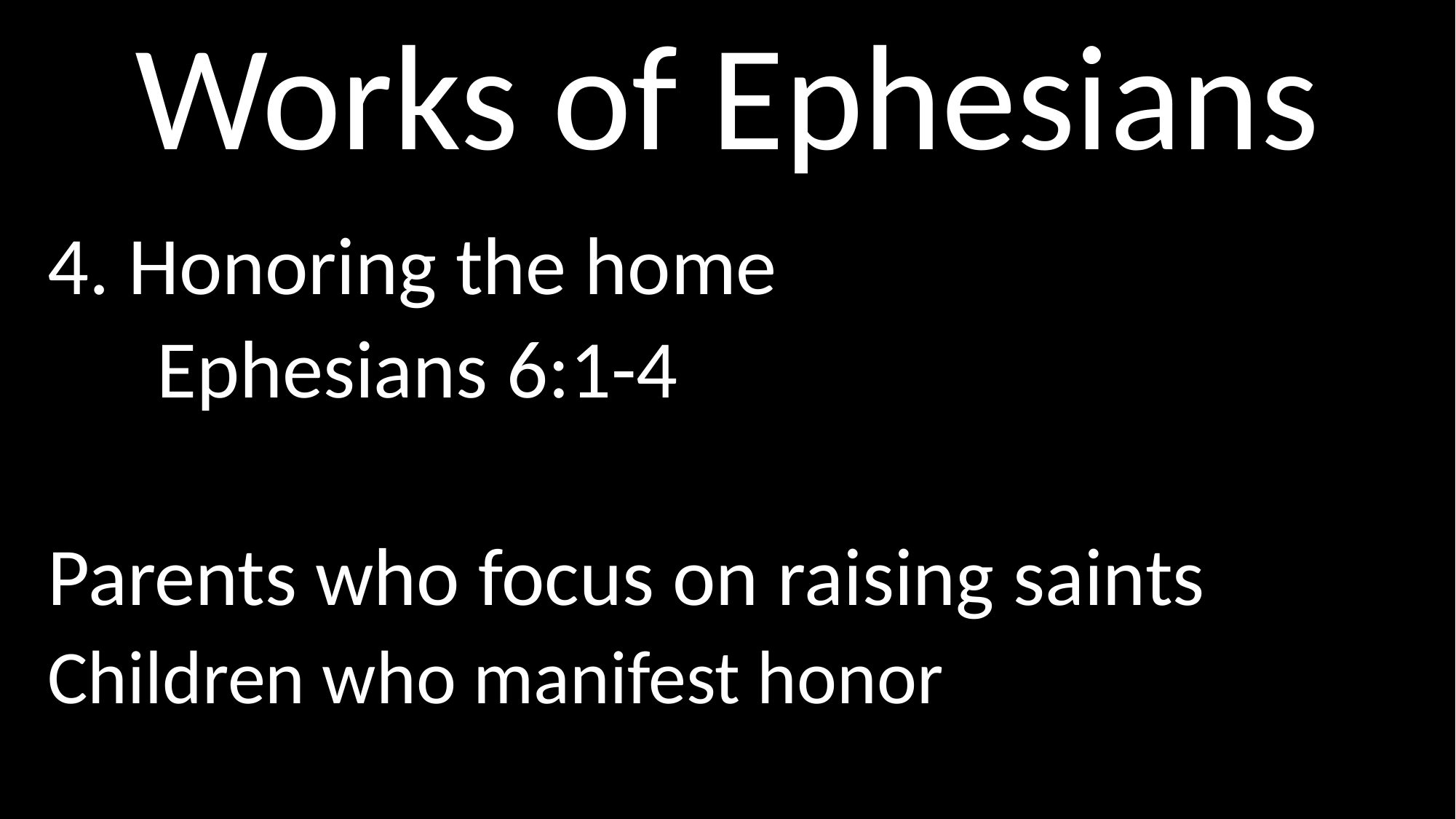

# Works of Ephesians
4. Honoring the home
	Ephesians 6:1-4

Parents who focus on raising saints
Children who manifest honor